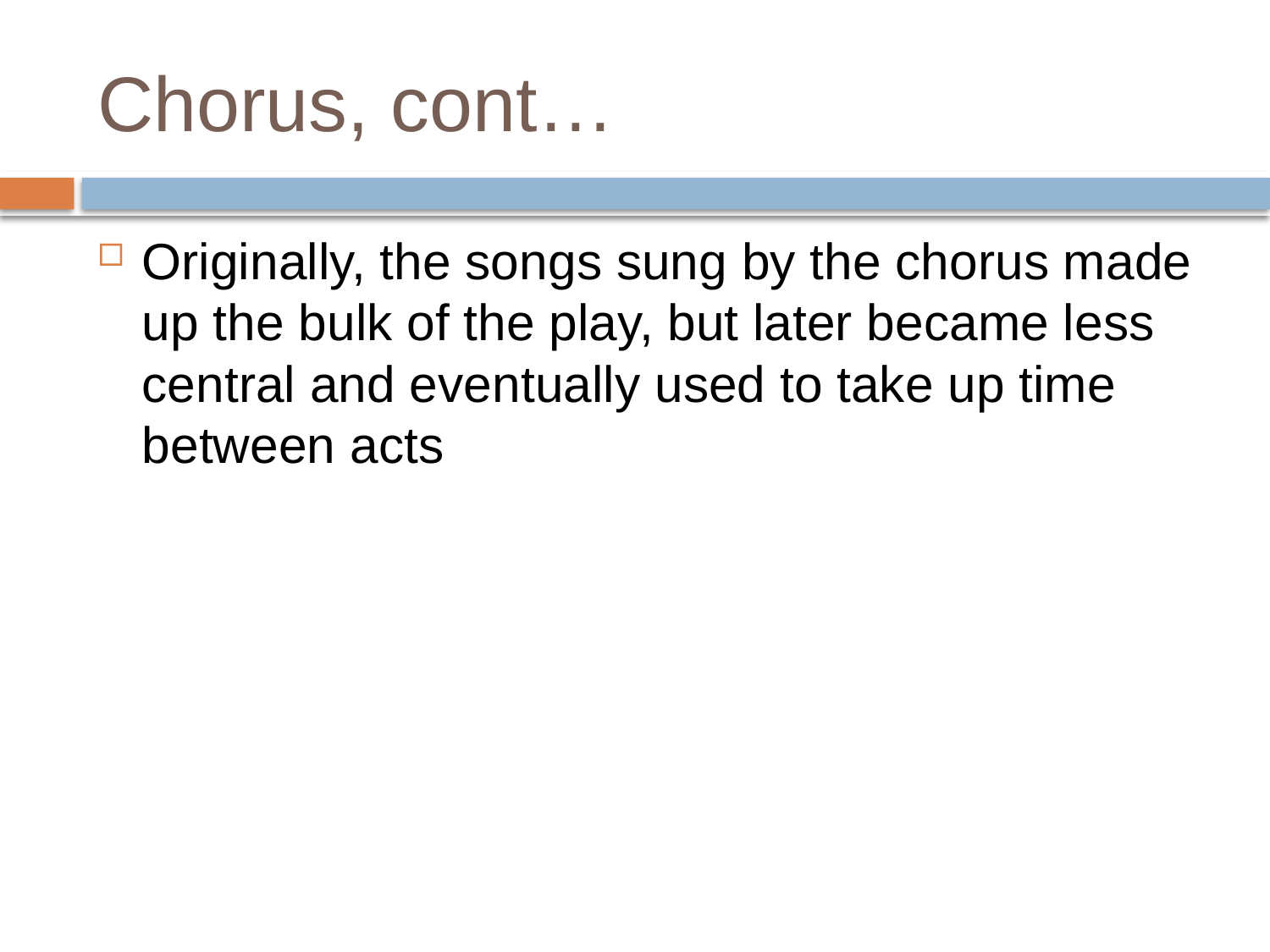

# Chorus, cont…
Originally, the songs sung by the chorus made up the bulk of the play, but later became less central and eventually used to take up time between acts